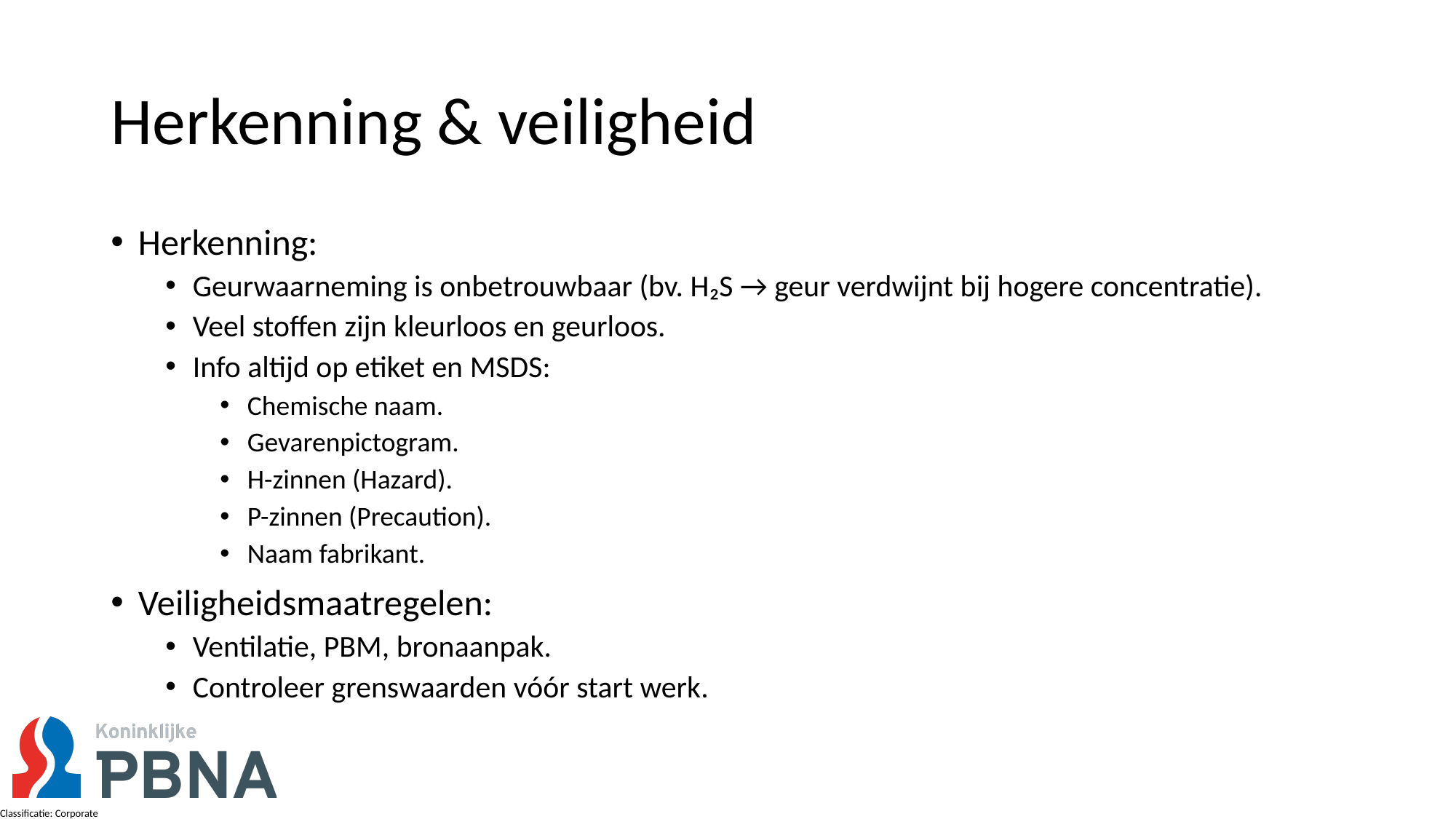

# Herkenning & veiligheid
Herkenning:
Geurwaarneming is onbetrouwbaar (bv. H₂S → geur verdwijnt bij hogere concentratie).
Veel stoffen zijn kleurloos en geurloos.
Info altijd op etiket en MSDS:
Chemische naam.
Gevarenpictogram.
H-zinnen (Hazard).
P-zinnen (Precaution).
Naam fabrikant.
Veiligheidsmaatregelen:
Ventilatie, PBM, bronaanpak.
Controleer grenswaarden vóór start werk.